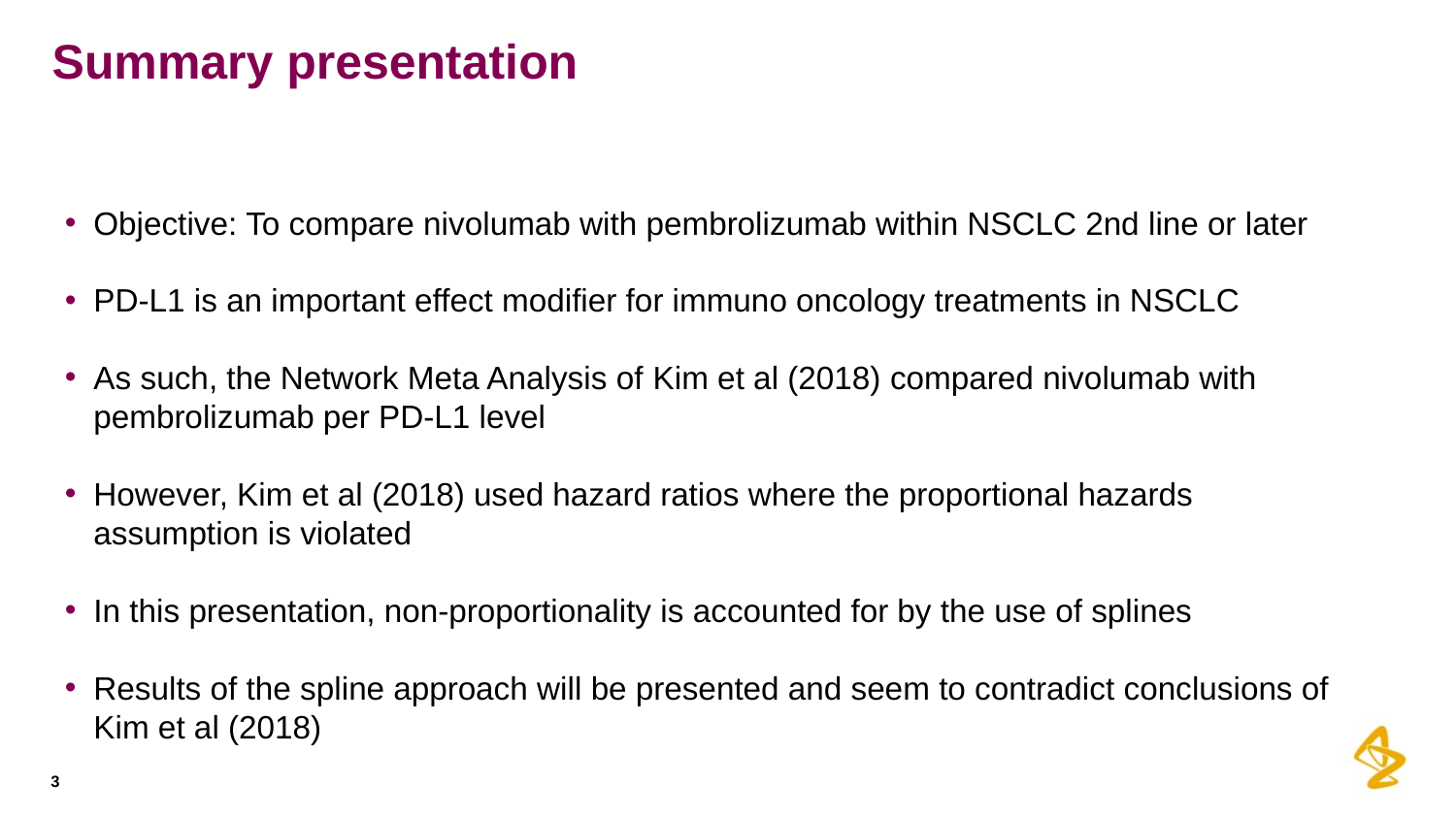

# Summary presentation
Objective: To compare nivolumab with pembrolizumab within NSCLC 2nd line or later

PD-L1 is an important effect modifier for immuno oncology treatments in NSCLC
As such, the Network Meta Analysis of Kim et al (2018) compared nivolumab with pembrolizumab per PD-L1 level

However, Kim et al (2018) used hazard ratios where the proportional hazards assumption is violated

In this presentation, non-proportionality is accounted for by the use of splines

Results of the spline approach will be presented and seem to contradict conclusions of Kim et al (2018)

3